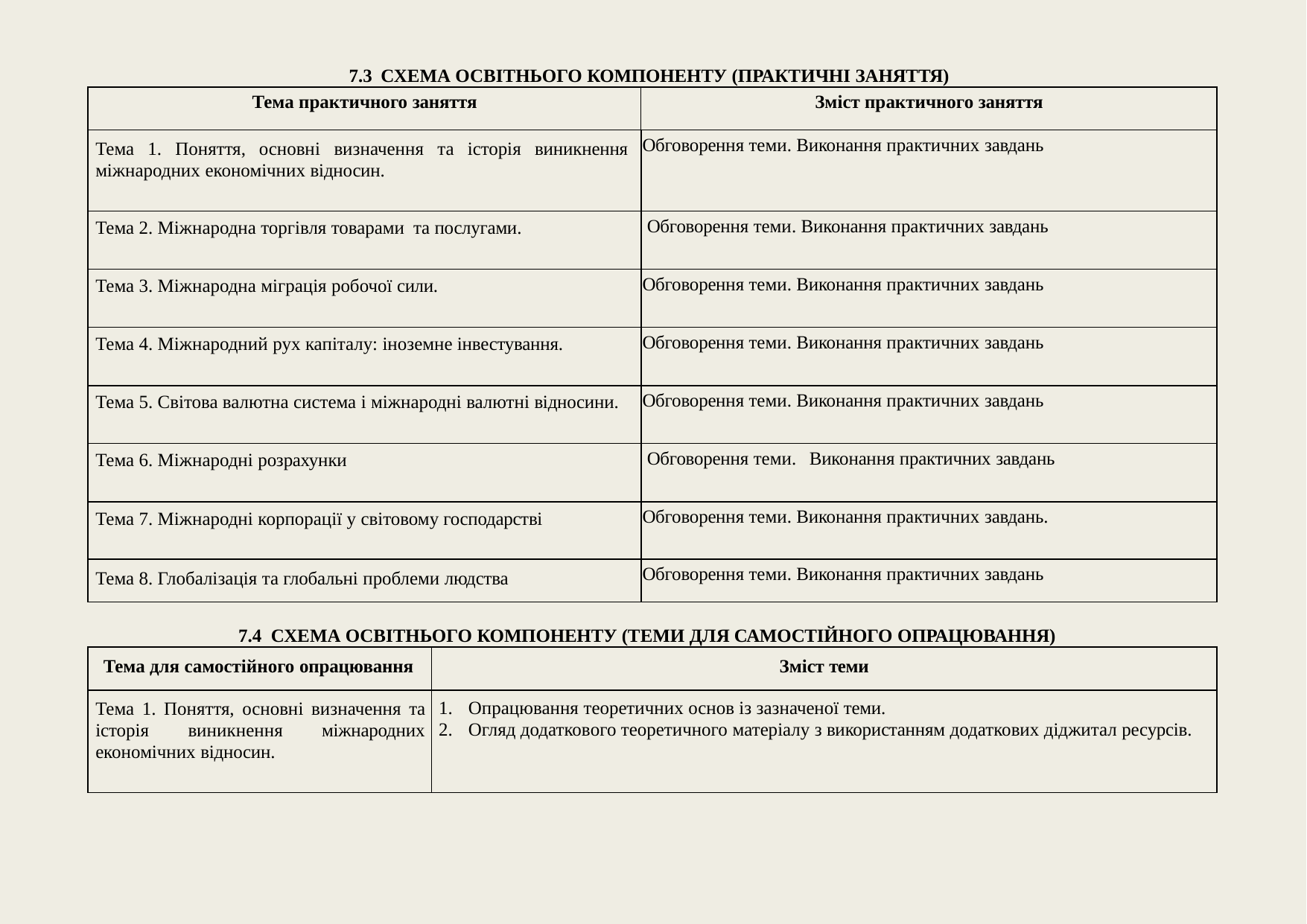

7.3 СХЕМА ОСВІТНЬОГО КОМПОНЕНТУ (ПРАКТИЧНІ ЗАНЯТТЯ)
| Тема практичного заняття | Зміст практичного заняття |
| --- | --- |
| Тема 1. Поняття, основні визначення та історія виникнення міжнародних економічних відносин. | Обговорення теми. Виконання практичних завдань |
| Тема 2. Міжнародна торгівля товарами та послугами. | Обговорення теми. Виконання практичних завдань |
| Тема 3. Міжнародна міграція робочої сили. | Обговорення теми. Виконання практичних завдань |
| Тема 4. Міжнародний рух капіталу: іноземне інвестування. | Обговорення теми. Виконання практичних завдань |
| Тема 5. Світова валютна система і міжнародні валютні відносини. | Обговорення теми. Виконання практичних завдань |
| Тема 6. Міжнародні розрахунки | Обговорення теми. Виконання практичних завдань |
| Тема 7. Міжнародні корпорації у світовому господарстві | Обговорення теми. Виконання практичних завдань. |
| Тема 8. Глобалізація та глобальні проблеми людства | Обговорення теми. Виконання практичних завдань |
7.4 СХЕМА ОСВІТНЬОГО КОМПОНЕНТУ (ТЕМИ ДЛЯ САМОСТІЙНОГО ОПРАЦЮВАННЯ)
| Тема для самостійного опрацювання | Зміст теми |
| --- | --- |
| Тема 1. Поняття, основні визначення та історія виникнення міжнародних економічних відносин. | Опрацювання теоретичних основ із зазначеної теми. Огляд додаткового теоретичного матеріалу з використанням додаткових діджитал ресурсів. |